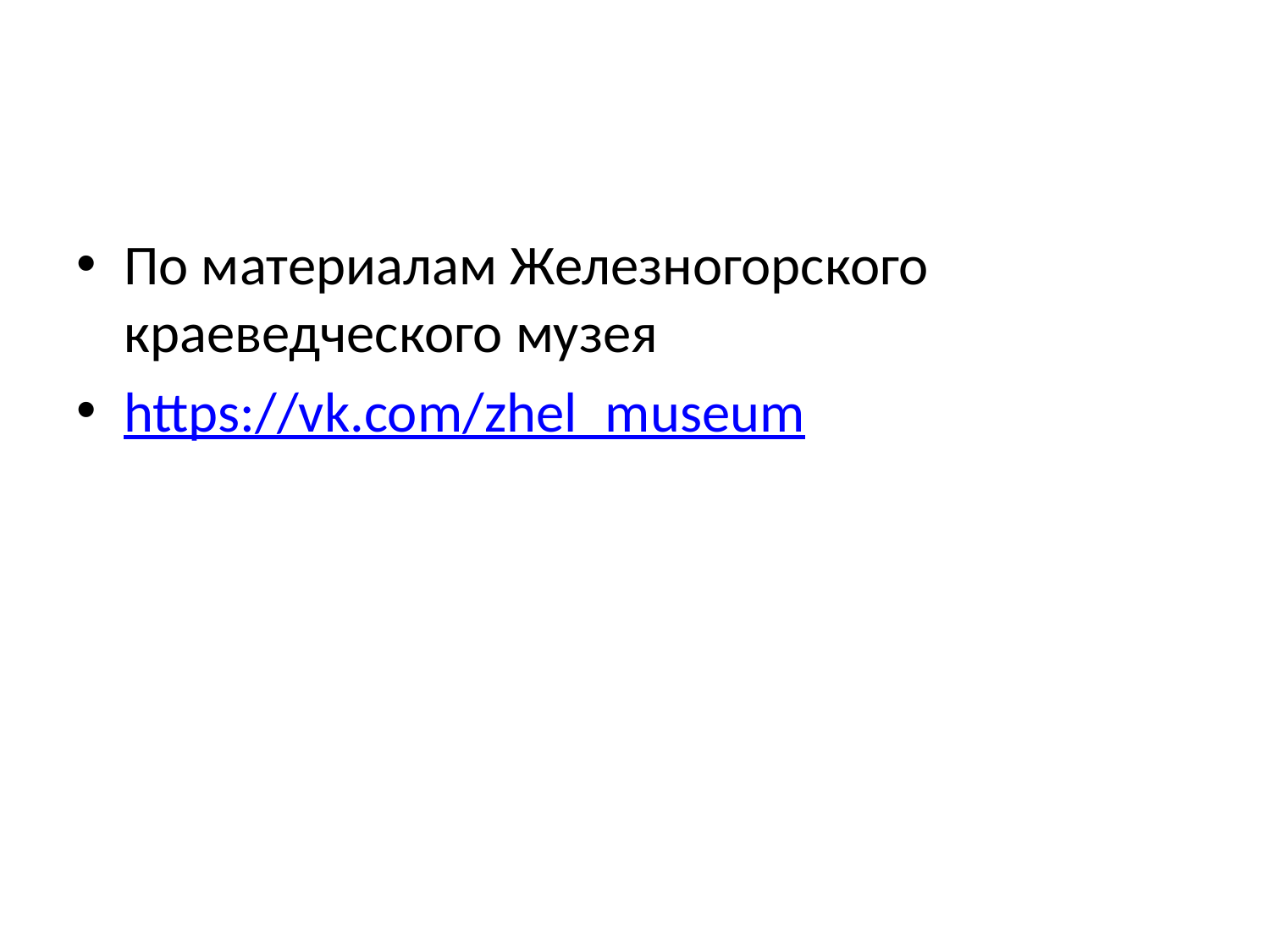

#
По материалам Железногорского краеведческого музея
https://vk.com/zhel_museum